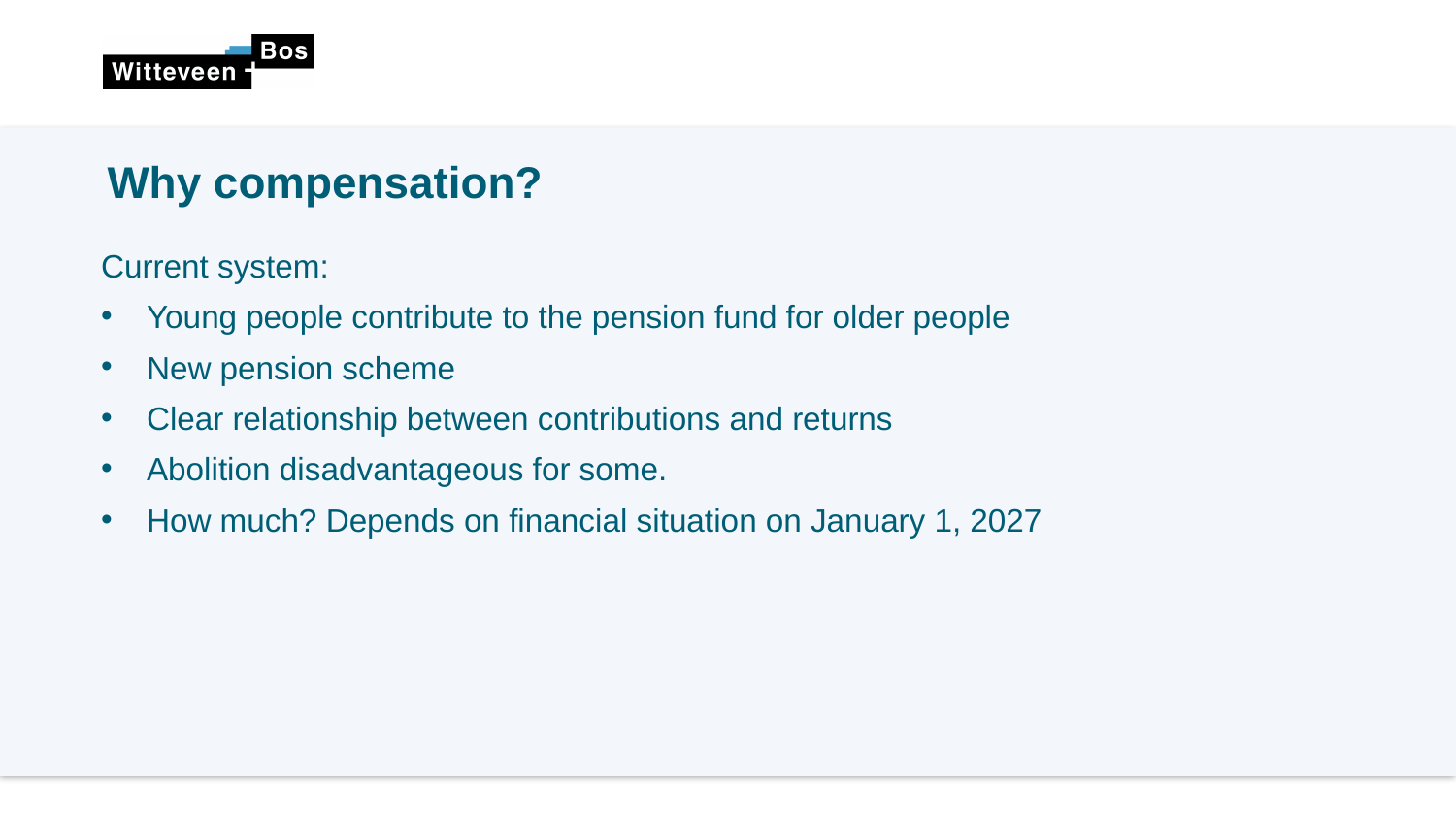

Why compensation?
Current system:
Young people contribute to the pension fund for older people
New pension scheme
Clear relationship between contributions and returns
Abolition disadvantageous for some.
How much? Depends on financial situation on January 1, 2027